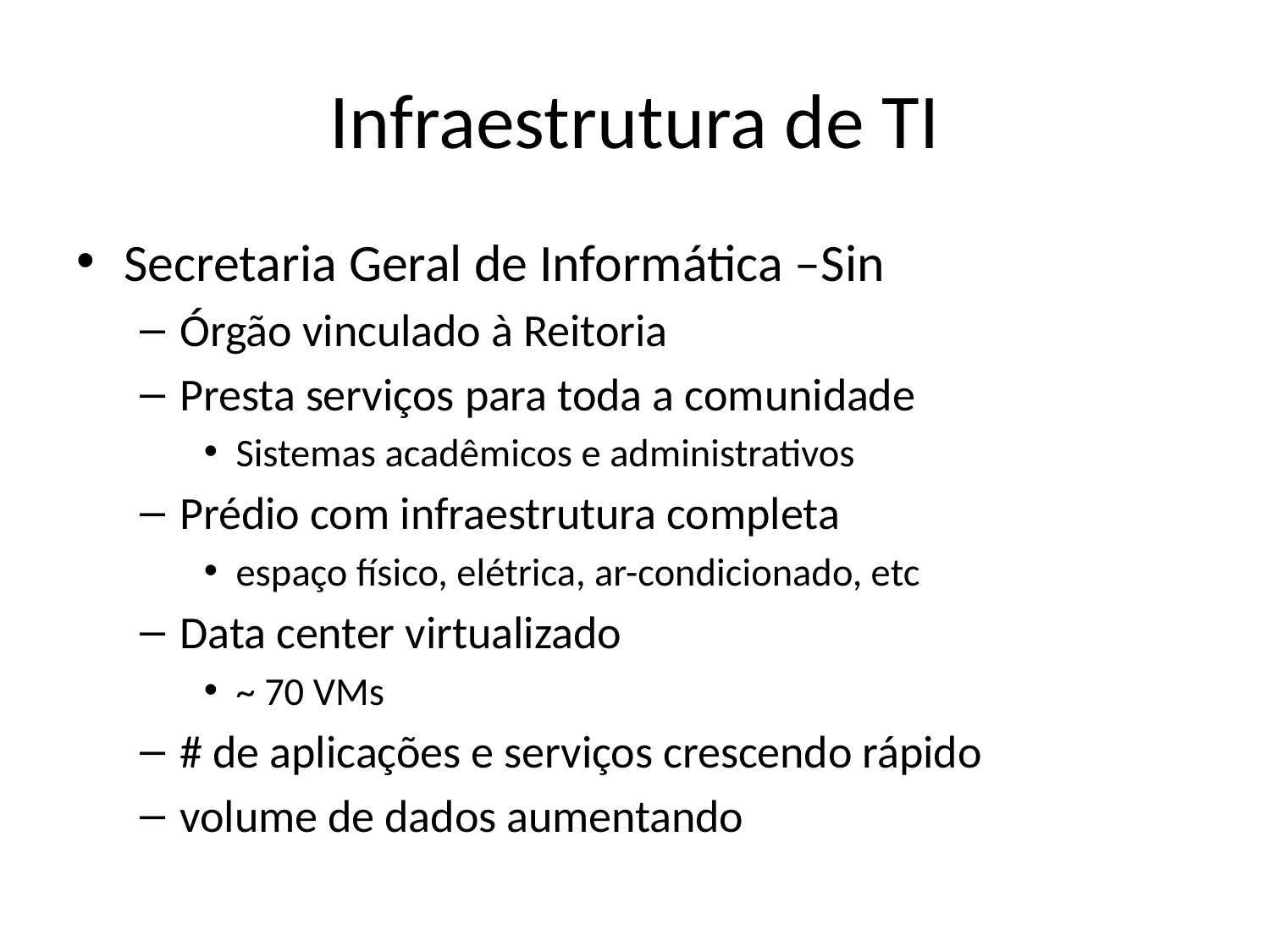

# Infraestrutura de TI
Secretaria Geral de Informática –Sin
Órgão vinculado à Reitoria
Presta serviços para toda a comunidade
Sistemas acadêmicos e administrativos
Prédio com infraestrutura completa
espaço físico, elétrica, ar-condicionado, etc
Data center virtualizado
~ 70 VMs
# de aplicações e serviços crescendo rápido
volume de dados aumentando